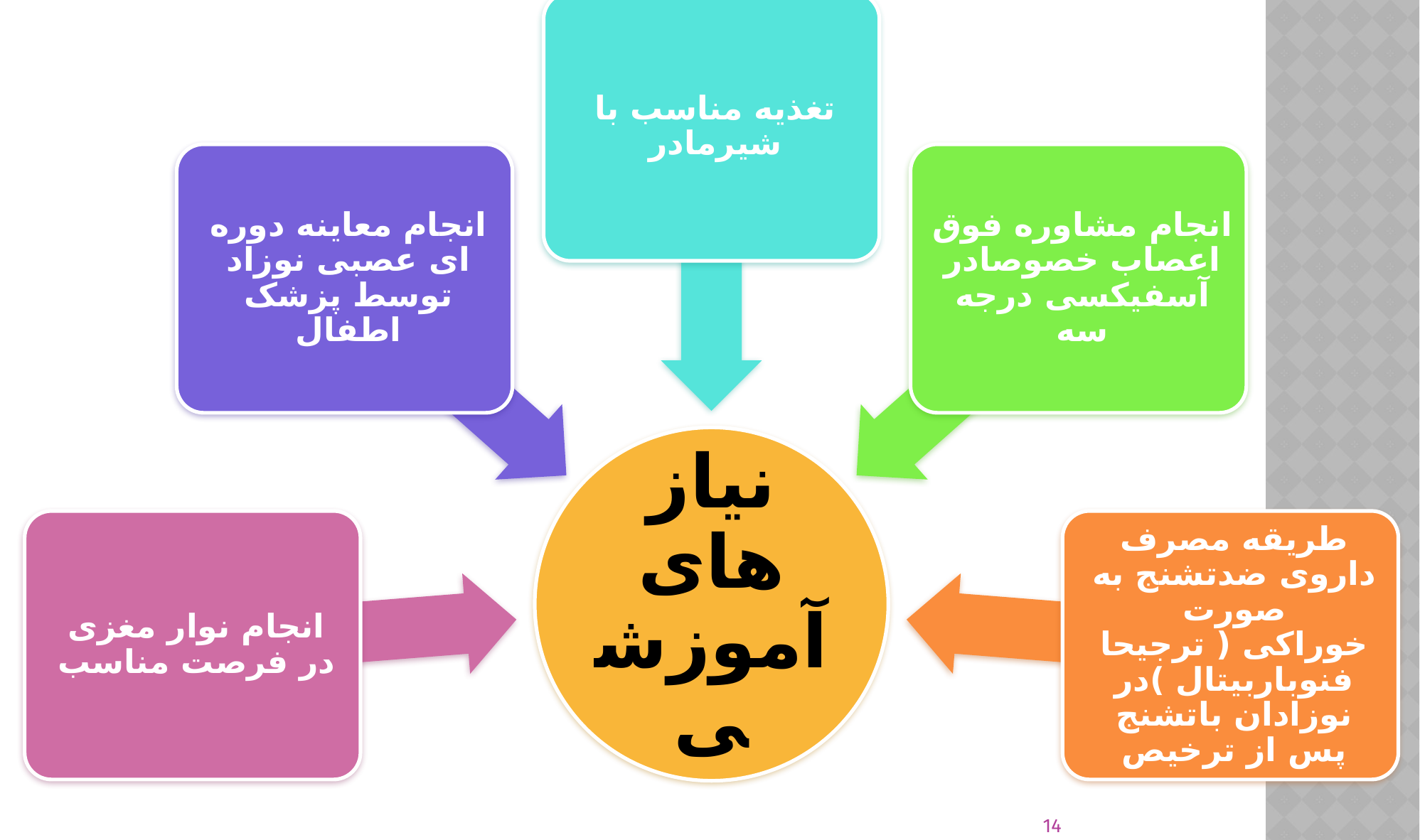

نیاز های آموزشی
انجام نوار مغزی در فرصت مناسب
انجام معاینه دوره ای عصبی نوزاد توسط پزشک اطفال
تغذیه مناسب با شیرمادر
انجام مشاوره فوق اعصاب خصوصادر آسفیکسی درجه سه
طریقه مصرف داروی ضدتشنج به صورت خوراکی ( ترجیحا فنوباربیتال )در نوزادان باتشنج پس از ترخیص
14